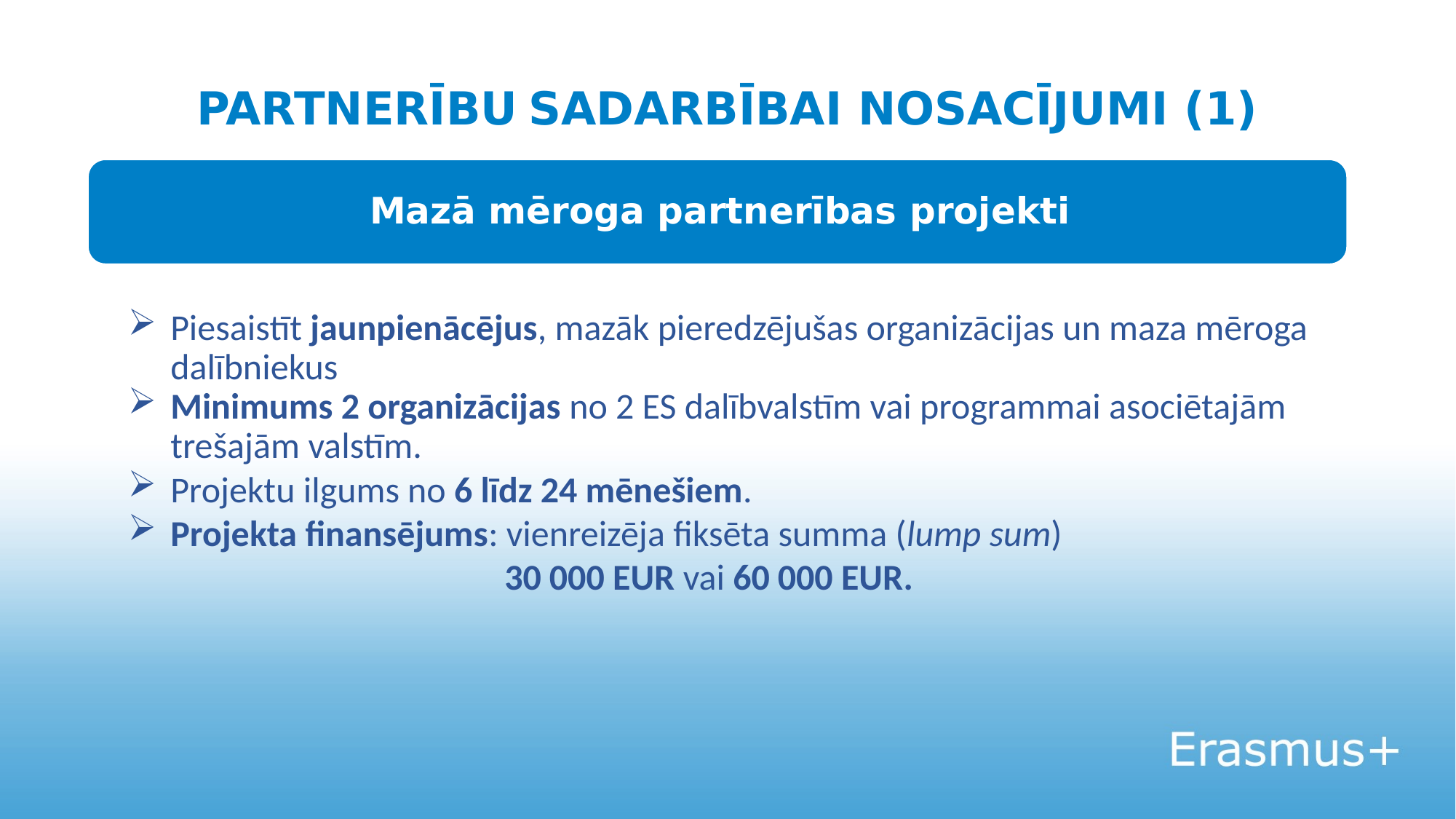

# PARTNERĪBU SADARBĪBAI NOSACĪJUMI (1)
Mazā mēroga partnerības projekti

Piesaistīt jaunpienācējus, mazāk pieredzējušas organizācijas un maza mēroga dalībniekus
Minimums 2 organizācijas no 2 ES dalībvalstīm vai programmai asociētajām trešajām valstīm.
Projektu ilgums no 6 līdz 24 mēnešiem.
Projekta finansējums: vienreizēja fiksēta summa (lump sum)
                                              30 000 EUR vai 60 000 EUR.